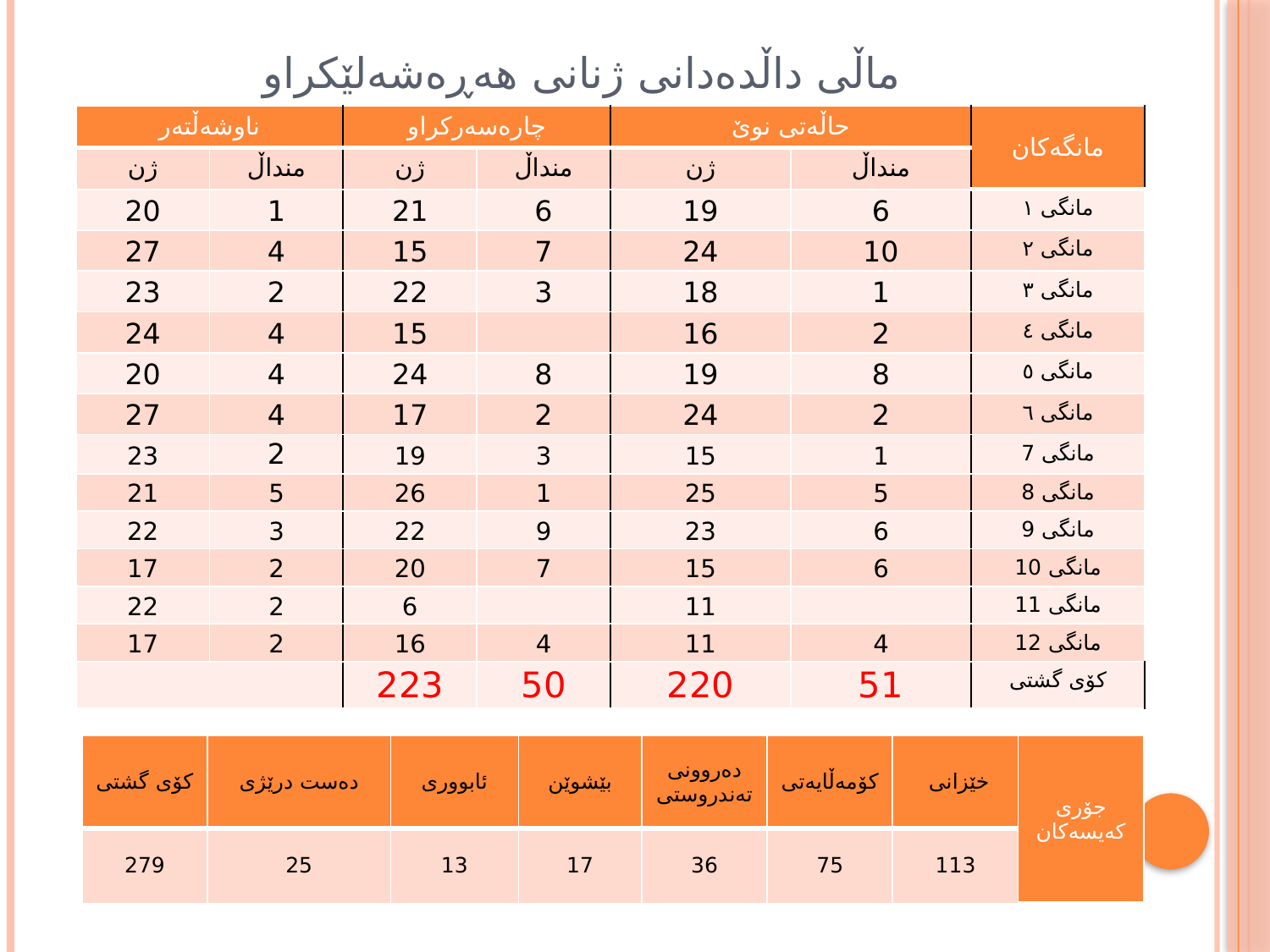

# ماڵی داڵدەدانی ژنانی هەڕەشەلێکراو
| ناوشەڵتەر |  | چارەسەركراو |  | حاڵەتی نوێ |  | مانگەكان |
| --- | --- | --- | --- | --- | --- | --- |
| ژن | منداڵ | ژن | منداڵ | ژن | منداڵ |  |
| 20 | 1 | 21 | 6 | 19 | 6 | مانگی ١ |
| 27 | 4 | 15 | 7 | 24 | 10 | مانگی ٢ |
| 23 | 2 | 22 | 3 | 18 | 1 | مانگی ٣ |
| 24 | 4 | 15 |  | 16 | 2 | مانگی ٤ |
| 20 | 4 | 24 | 8 | 19 | 8 | مانگی ٥ |
| 27 | 4 | 17 | 2 | 24 | 2 | مانگی ٦ |
| 23 | 2 | 19 | 3 | 15 | 1 | مانگی 7 |
| 21 | 5 | 26 | 1 | 25 | 5 | مانگی 8 |
| 22 | 3 | 22 | 9 | 23 | 6 | مانگی 9 |
| 17 | 2 | 20 | 7 | 15 | 6 | مانگی 10 |
| 22 | 2 | 6 |  | 11 |  | مانگی 11 |
| 17 | 2 | 16 | 4 | 11 | 4 | مانگی 12 |
|  |  | 223 | 50 | 220 | 51 | كۆی گشتی |
| کۆی گشتی | دەست درێژی | ئابووری | بێشوێن | دەروونی تەندروستی | کۆمەڵایەتی | خێزانی | جۆری کەیسەکان |
| --- | --- | --- | --- | --- | --- | --- | --- |
| 279 | 25 | 13 | 17 | 36 | 75 | 113 |  |